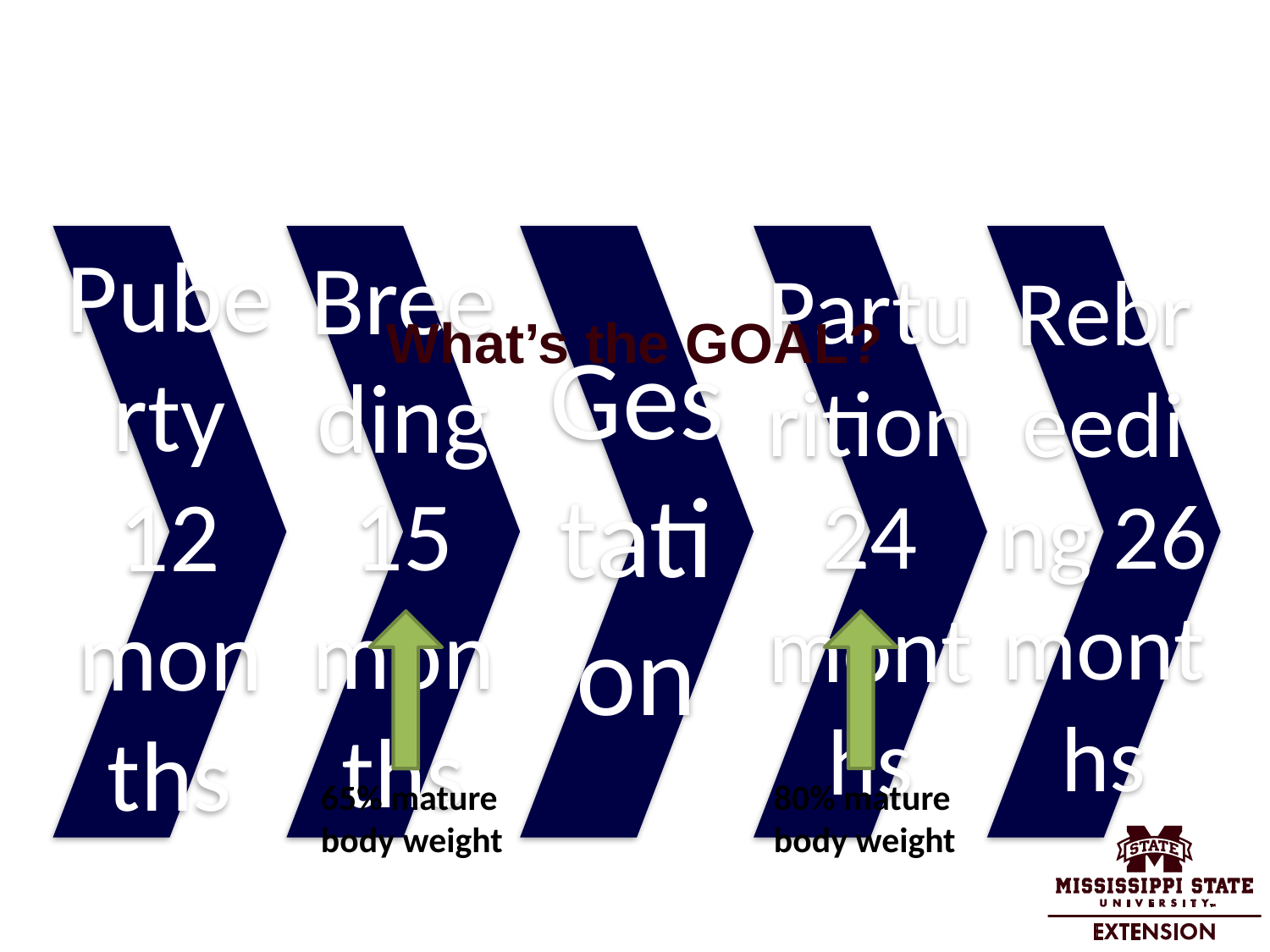

#

What’s the GOAL?

65% mature body weight
80% mature body weight